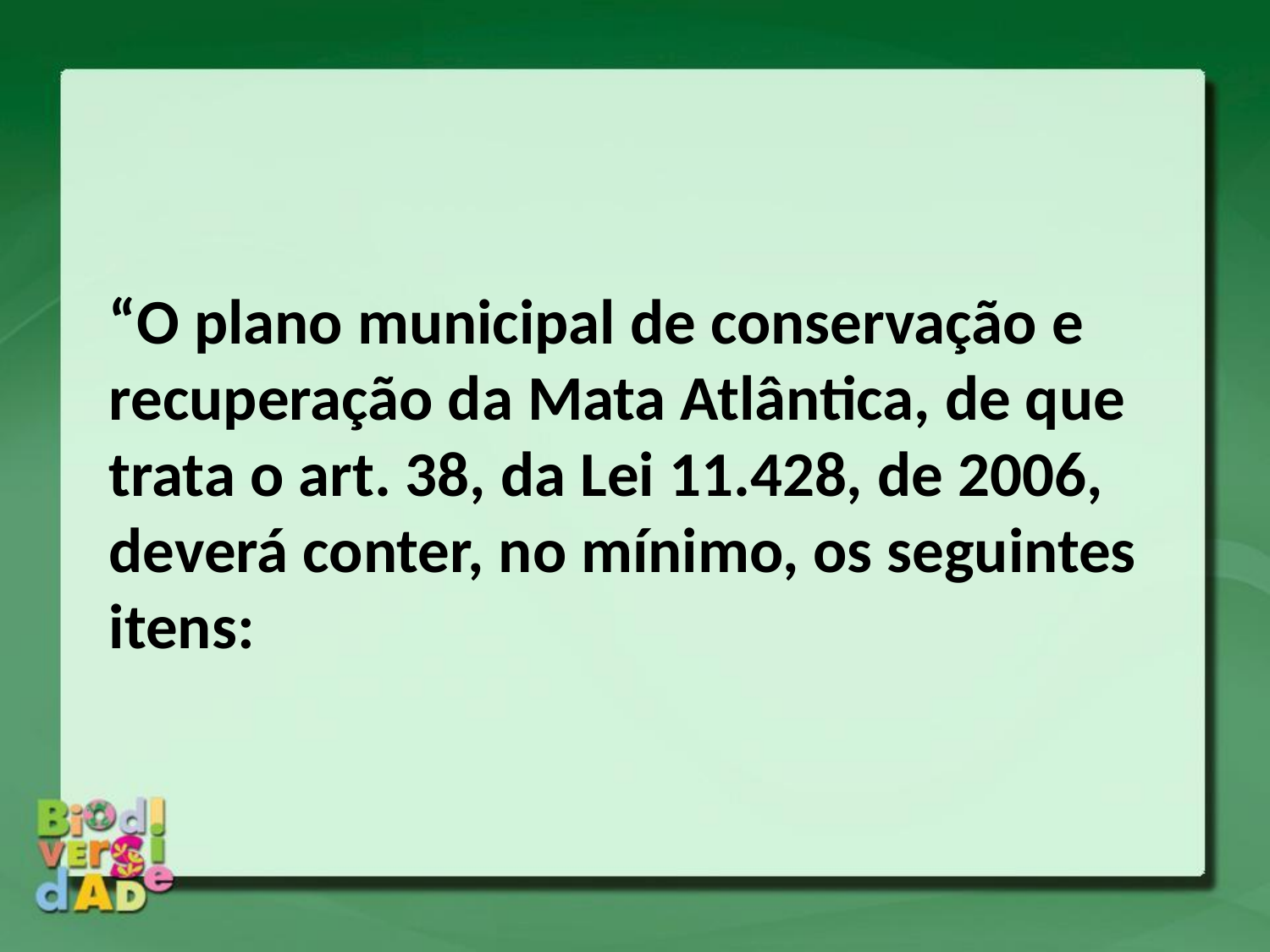

“O plano municipal de conservação e recuperação da Mata Atlântica, de que trata o art. 38, da Lei 11.428, de 2006, deverá conter, no mínimo, os seguintes itens: